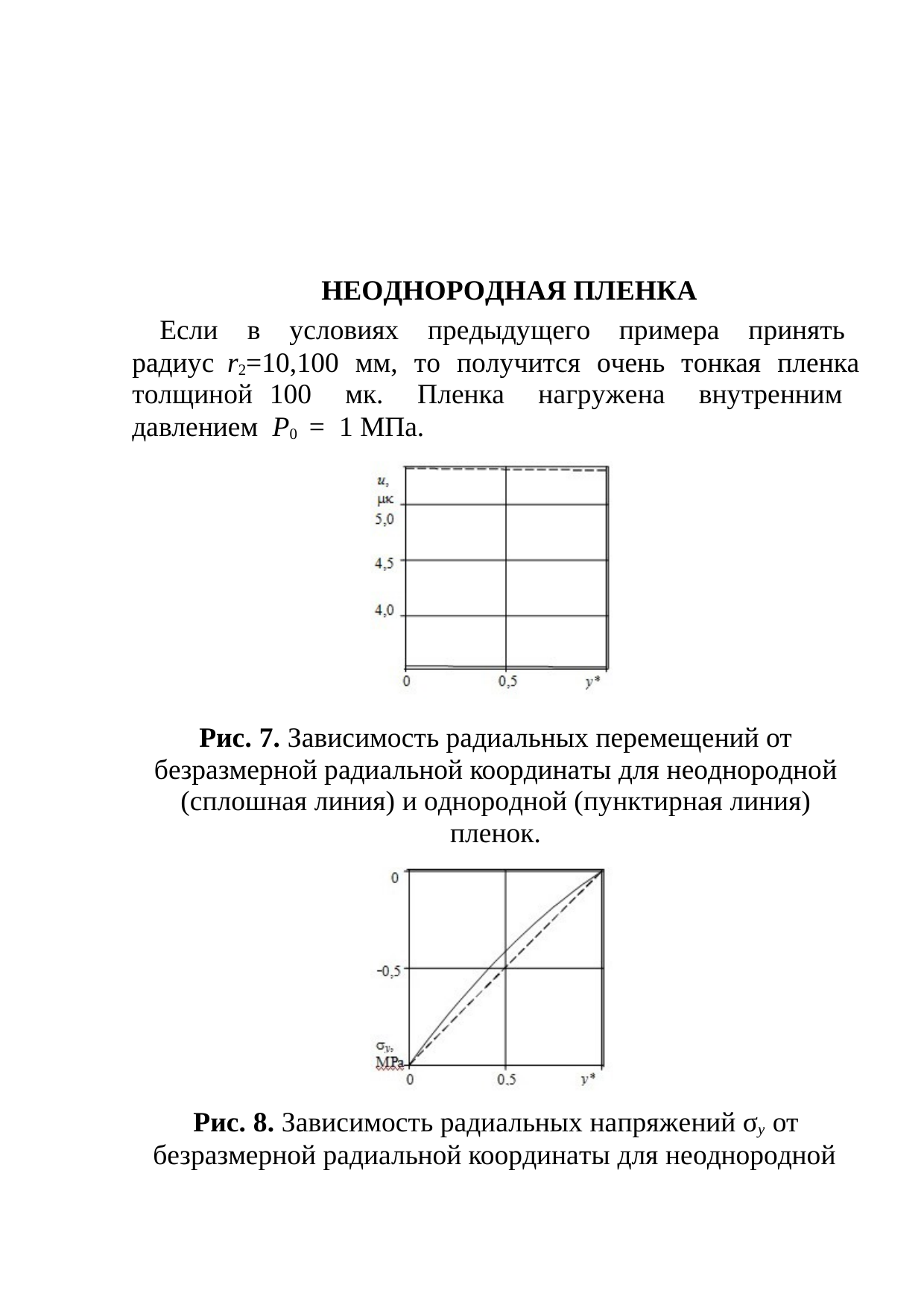

НЕОДНОРОДНАЯ ПЛЕНКА
Если  в  условиях  предыдущего  примера  принять  радиус r2=10,100 мм, то получится очень тонкая пленка толщиной 100  мк.  Пленка  нагружена  внутренним  давлением  P0   =  1 МПа.

Рис. 7. Зависимость радиальных перемещений от безразмерной радиальной координаты для неоднородной (сплошная линия) и однородной (пунктирная линия) пленок.

Рис. 8. Зависимость радиальных напряжений σy  от безразмерной радиальной координаты для неоднородной